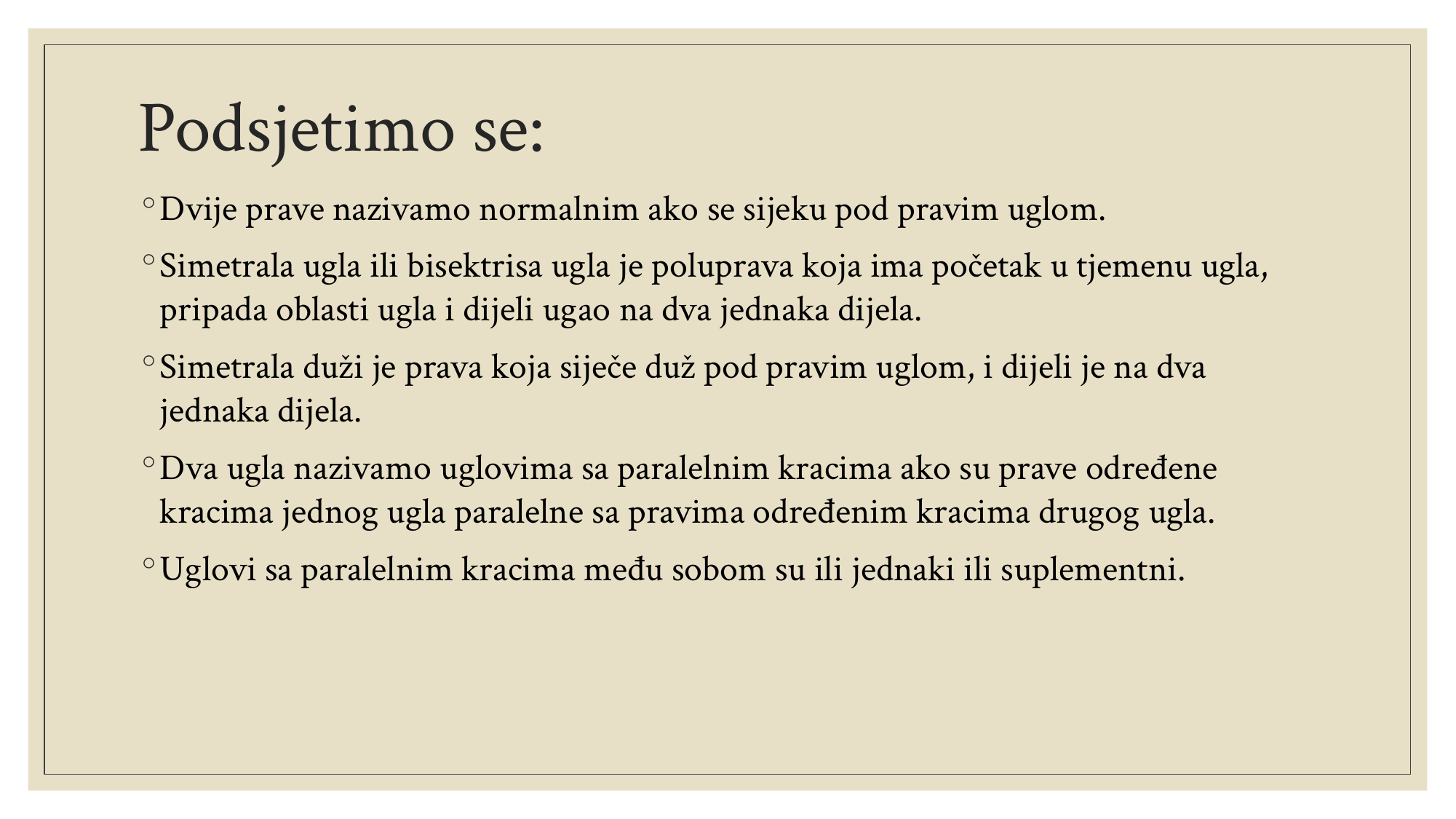

# Podsjetimo se:
Dvije prave nazivamo normalnim ako se sijeku pod pravim uglom.
Simetrala ugla ili bisektrisa ugla je poluprava koja ima početak u tjemenu ugla, pripada oblasti ugla i dijeli ugao na dva jednaka dijela.
Simetrala duži je prava koja siječe duž pod pravim uglom, i dijeli je na dva jednaka dijela.
Dva ugla nazivamo uglovima sa paralelnim kracima ako su prave određene kracima jednog ugla paralelne sa pravima određenim kracima drugog ugla.
Uglovi sa paralelnim kracima među sobom su ili jednaki ili suplementni.